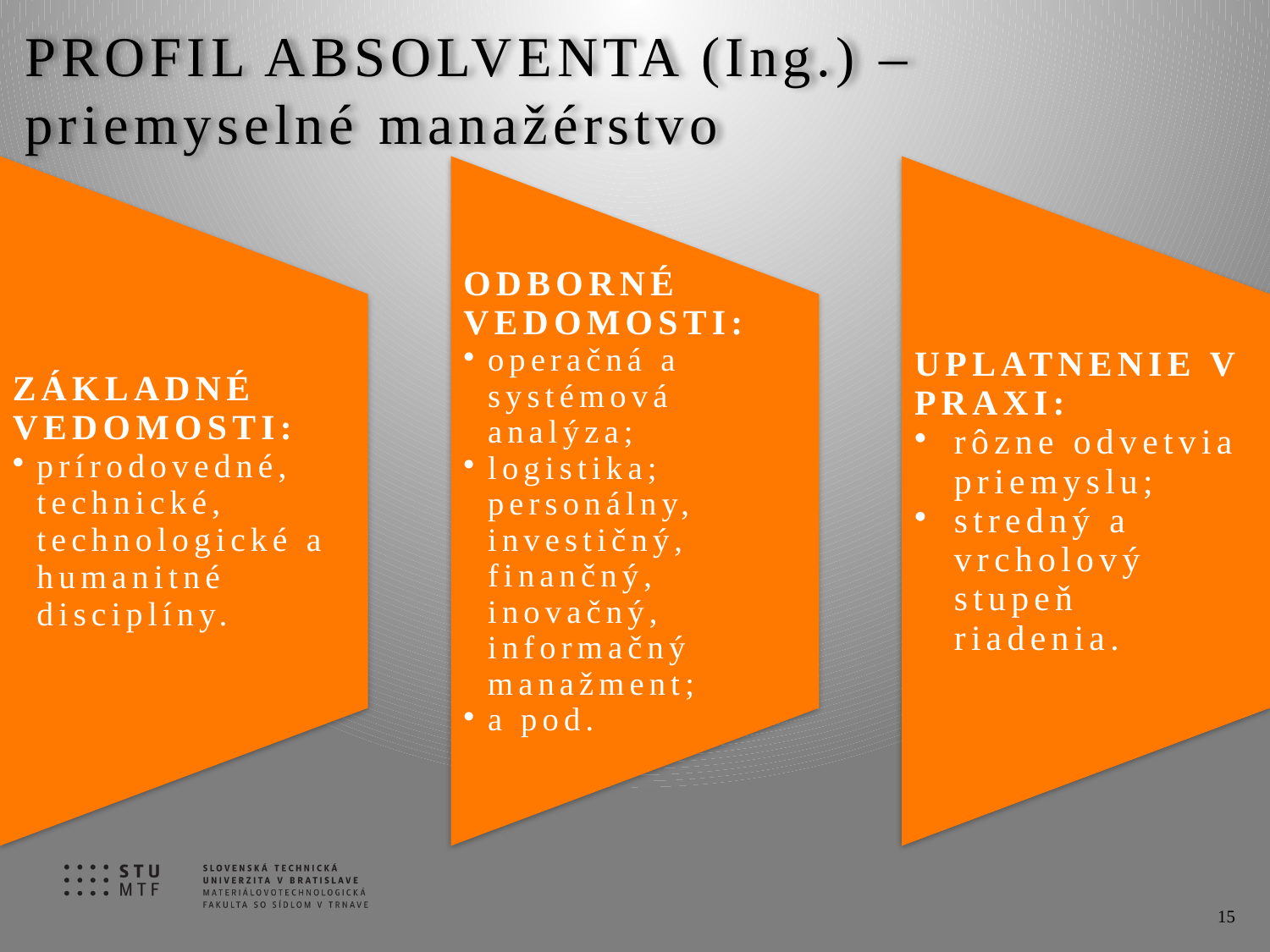

PROFIL ABSOLVENTA (Ing.) –
priemyselné manažérstvo
ZÁKLADNÉ VEDOMOSTI:
prírodovedné, technické, technologické a humanitné disciplíny.
ODBORNÉ VEDOMOSTI:
UPLATNENIE V PRAXI:
rôzne odvetvia priemyslu;
stredný a vrcholový stupeň riadenia.
operačná a systémová analýza;
a pod.
logistika; personálny, investičný, finančný, inovačný, informačný manažment;
15